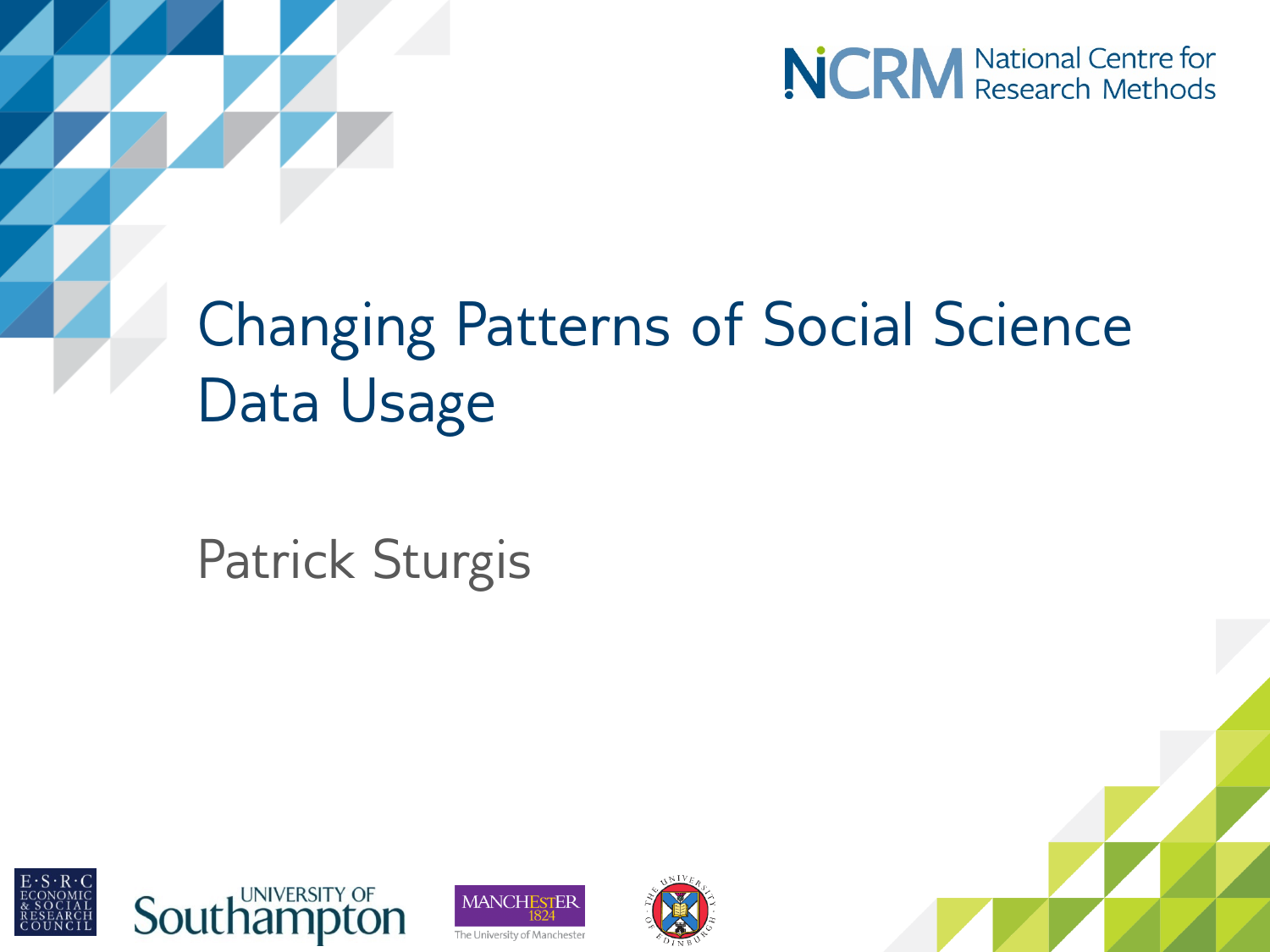

# Changing Patterns of Social Science Data Usage
Patrick Sturgis